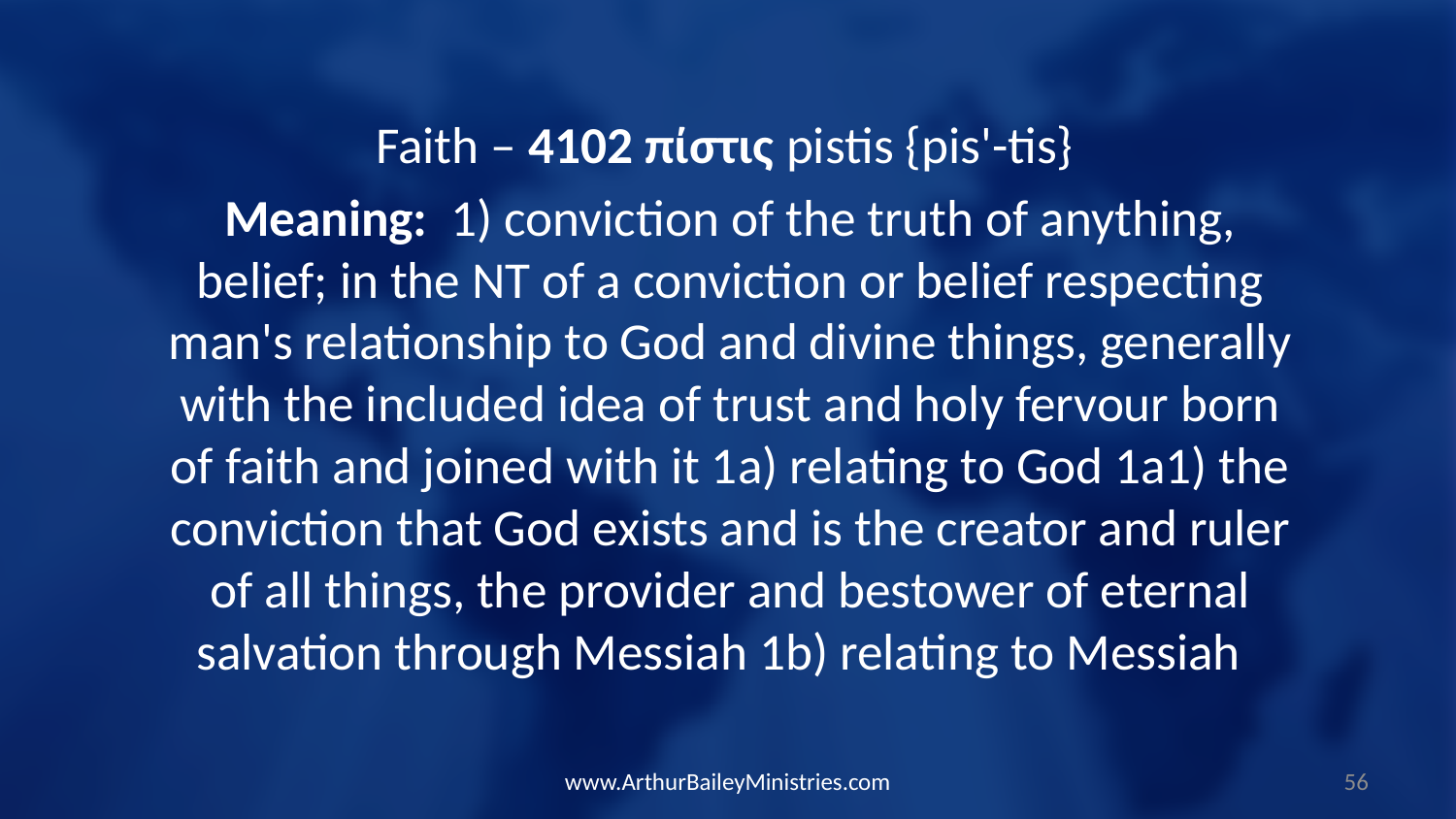

Faith – 4102 πίστις pistis {pis'-tis}
Meaning:  1) conviction of the truth of anything, belief; in the NT of a conviction or belief respecting man's relationship to God and divine things, generally with the included idea of trust and holy fervour born of faith and joined with it 1a) relating to God 1a1) the conviction that God exists and is the creator and ruler of all things, the provider and bestower of eternal salvation through Messiah 1b) relating to Messiah
www.ArthurBaileyMinistries.com
56